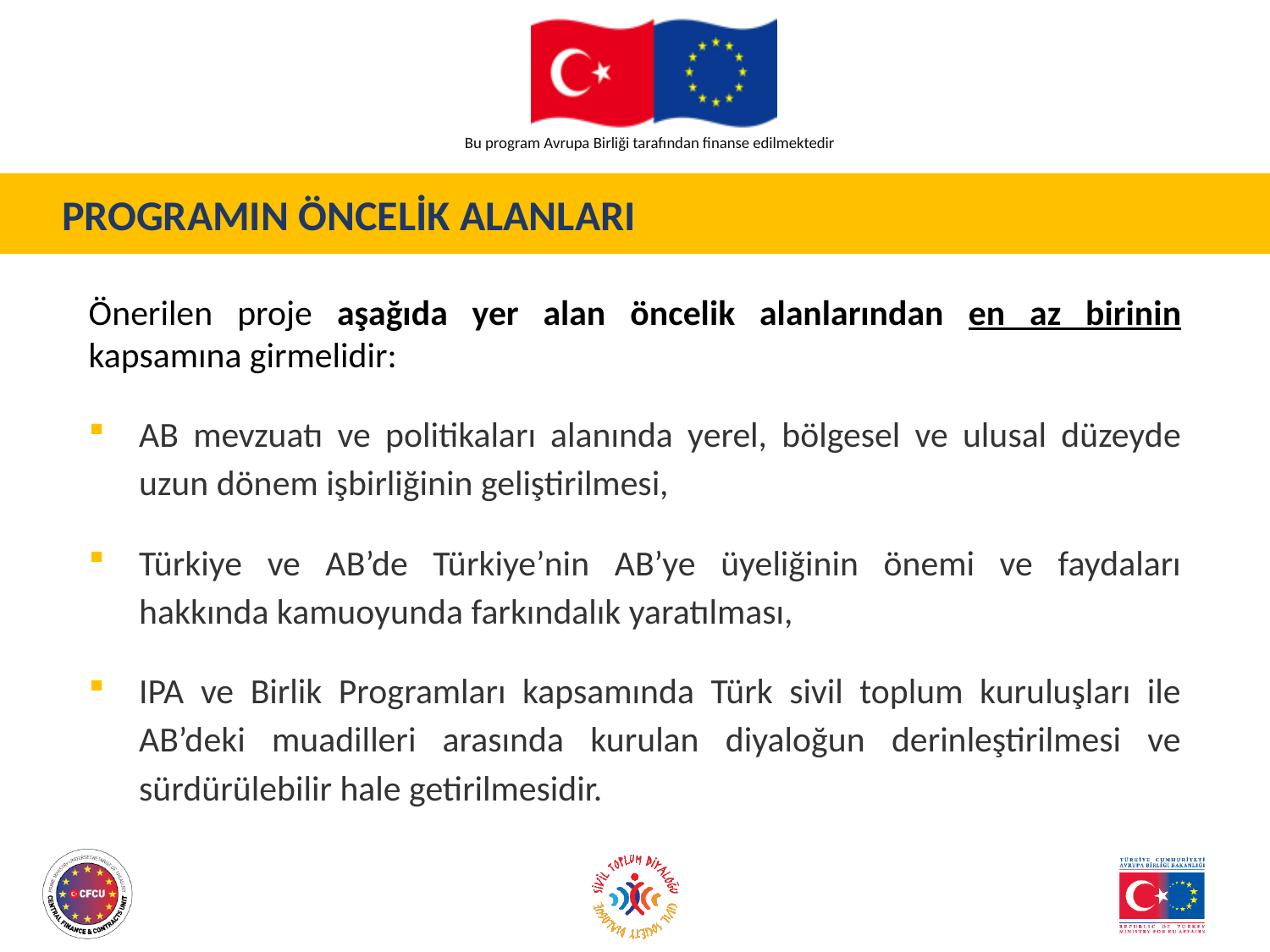

PROGRAMIN ÖNCELİK ALANLARI
Önerilen proje aşağıda yer alan öncelik alanlarından en az birinin kapsamına girmelidir:
AB mevzuatı ve politikaları alanında yerel, bölgesel ve ulusal düzeyde uzun dönem işbirliğinin geliştirilmesi,
Türkiye ve AB’de Türkiye’nin AB’ye üyeliğinin önemi ve faydaları hakkında kamuoyunda farkındalık yaratılması,
IPA ve Birlik Programları kapsamında Türk sivil toplum kuruluşları ile AB’deki muadilleri arasında kurulan diyaloğun derinleştirilmesi ve sürdürülebilir hale getirilmesidir.